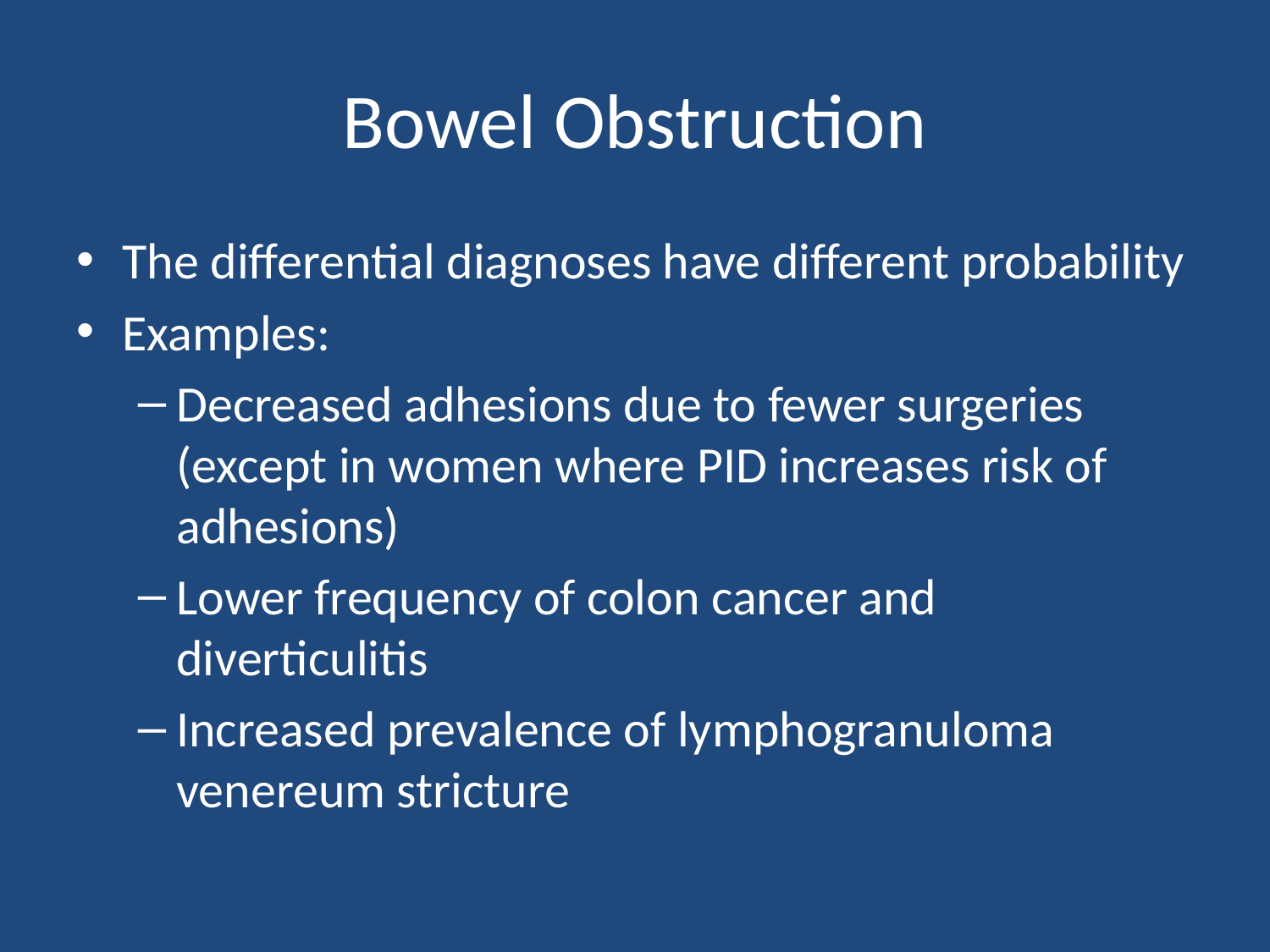

# Bowel Obstruction
The differential diagnoses have different probability
Examples:
Decreased adhesions due to fewer surgeries (except in women where PID increases risk of adhesions)
Lower frequency of colon cancer and diverticulitis
Increased prevalence of lymphogranuloma venereum stricture